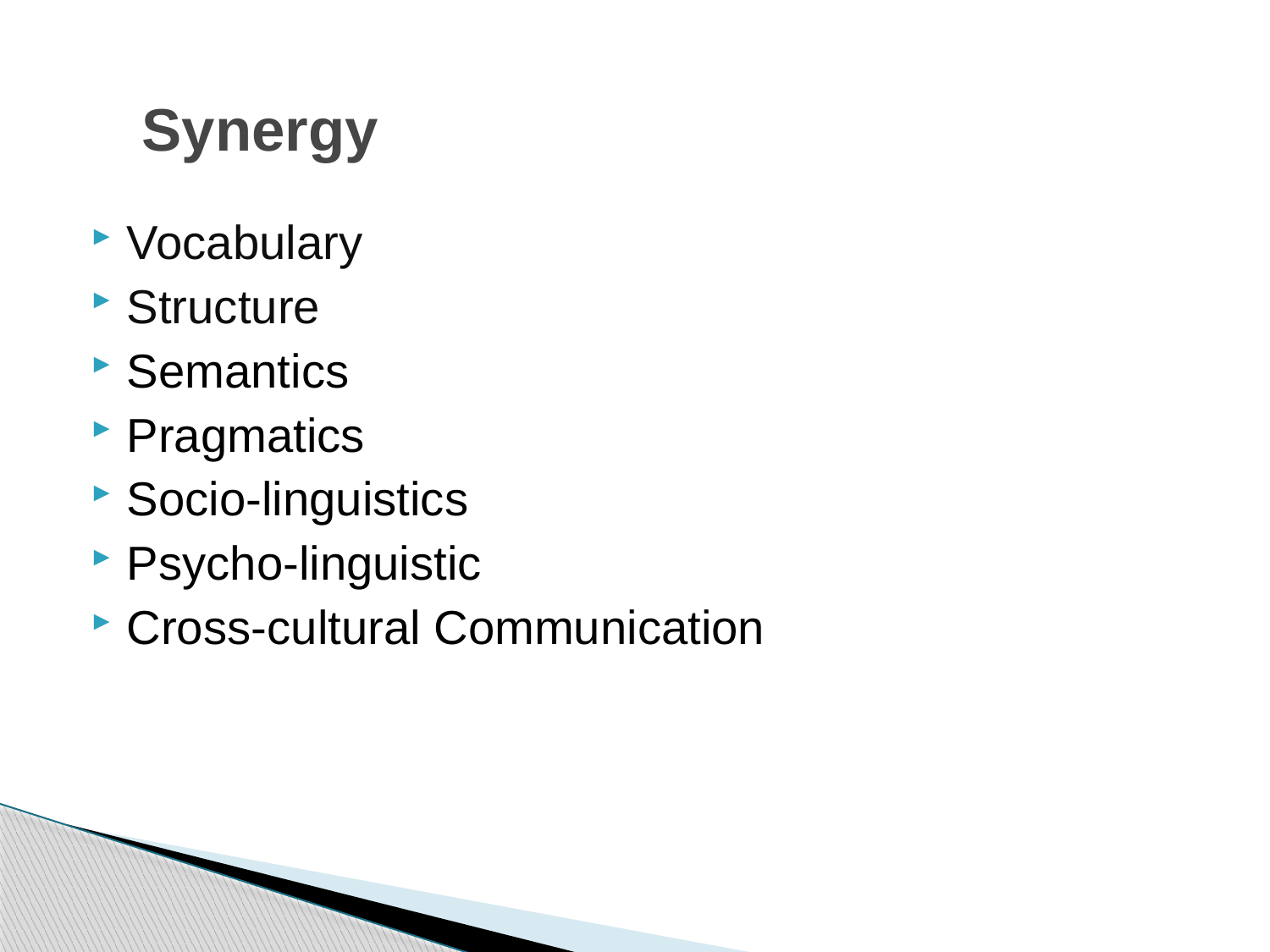

# Synergy
Vocabulary
Structure
Semantics
Pragmatics
Socio-linguistics
Psycho-linguistic
Cross-cultural Communication